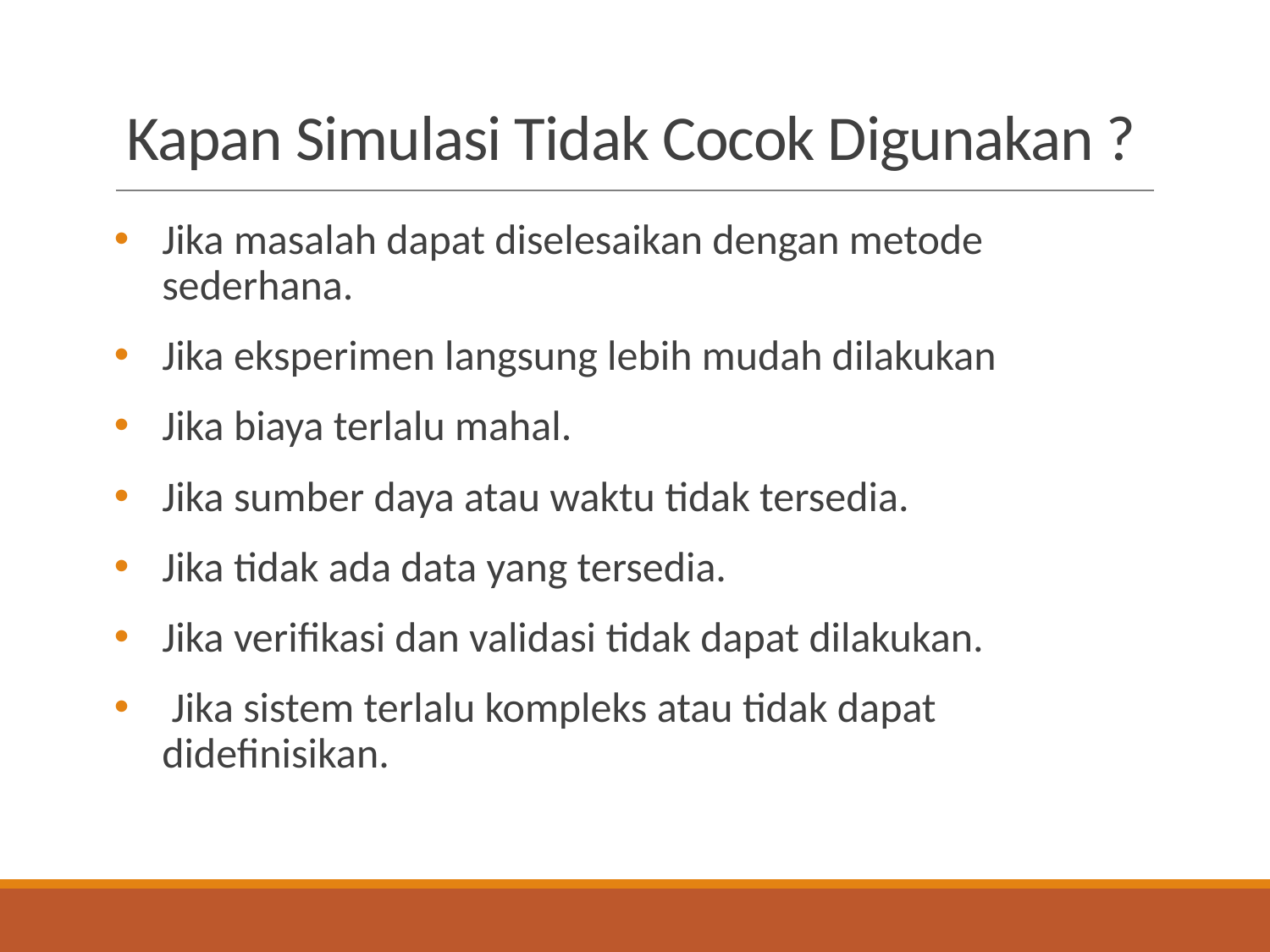

# Kapan Simulasi Tidak Cocok Digunakan ?
Jika masalah dapat diselesaikan dengan metode sederhana.
Jika eksperimen langsung lebih mudah dilakukan
Jika biaya terlalu mahal.
Jika sumber daya atau waktu tidak tersedia.
Jika tidak ada data yang tersedia.
Jika verifikasi dan validasi tidak dapat dilakukan.
 Jika sistem terlalu kompleks atau tidak dapat didefinisikan.